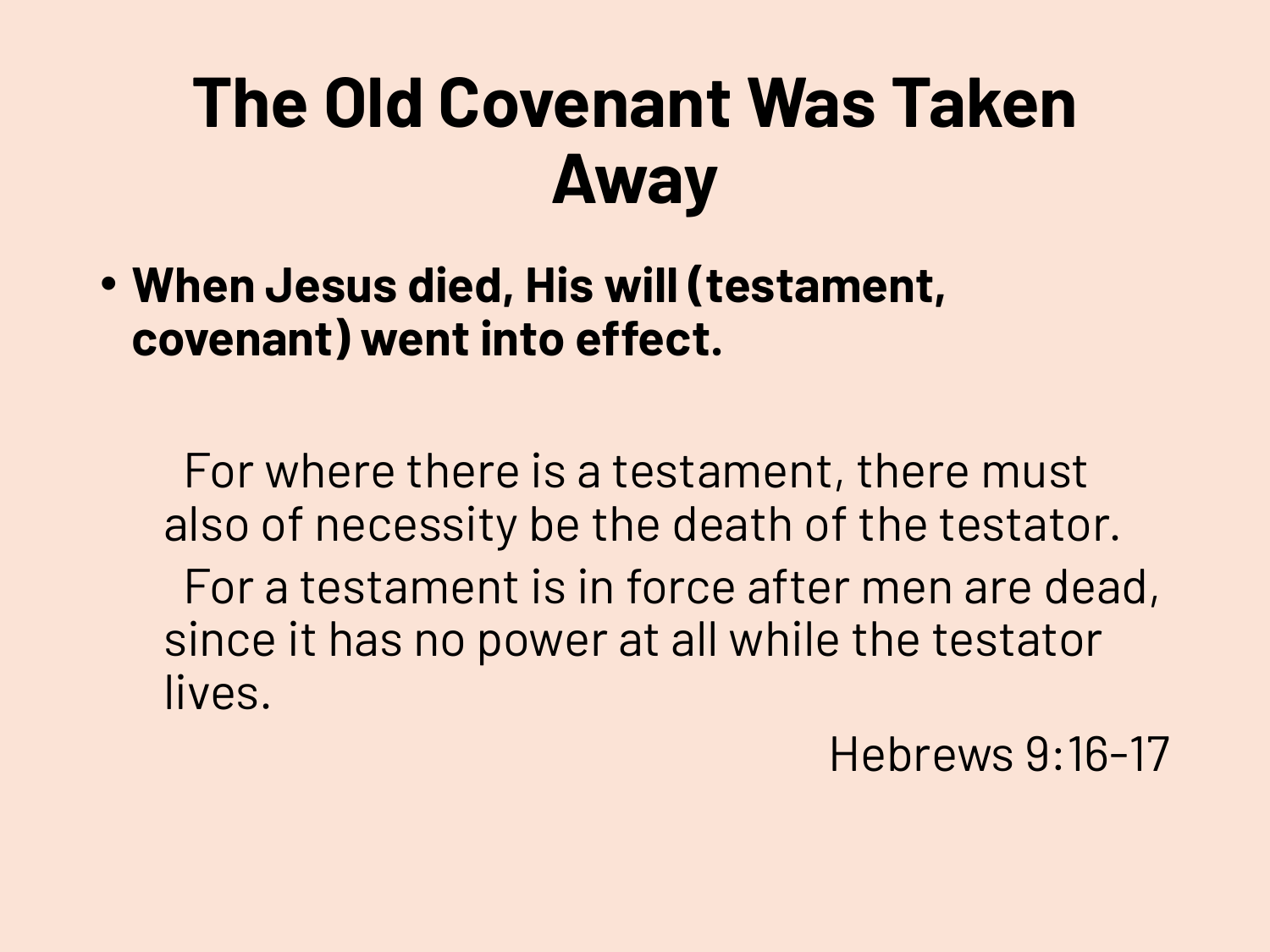

# The Old Covenant Was Taken Away
When Jesus died, His will (testament, covenant) went into effect.

  For where there is a testament, there must also of necessity be the death of the testator.
  For a testament is in force after men are dead, since it has no power at all while the testator lives.
Hebrews 9:16-17